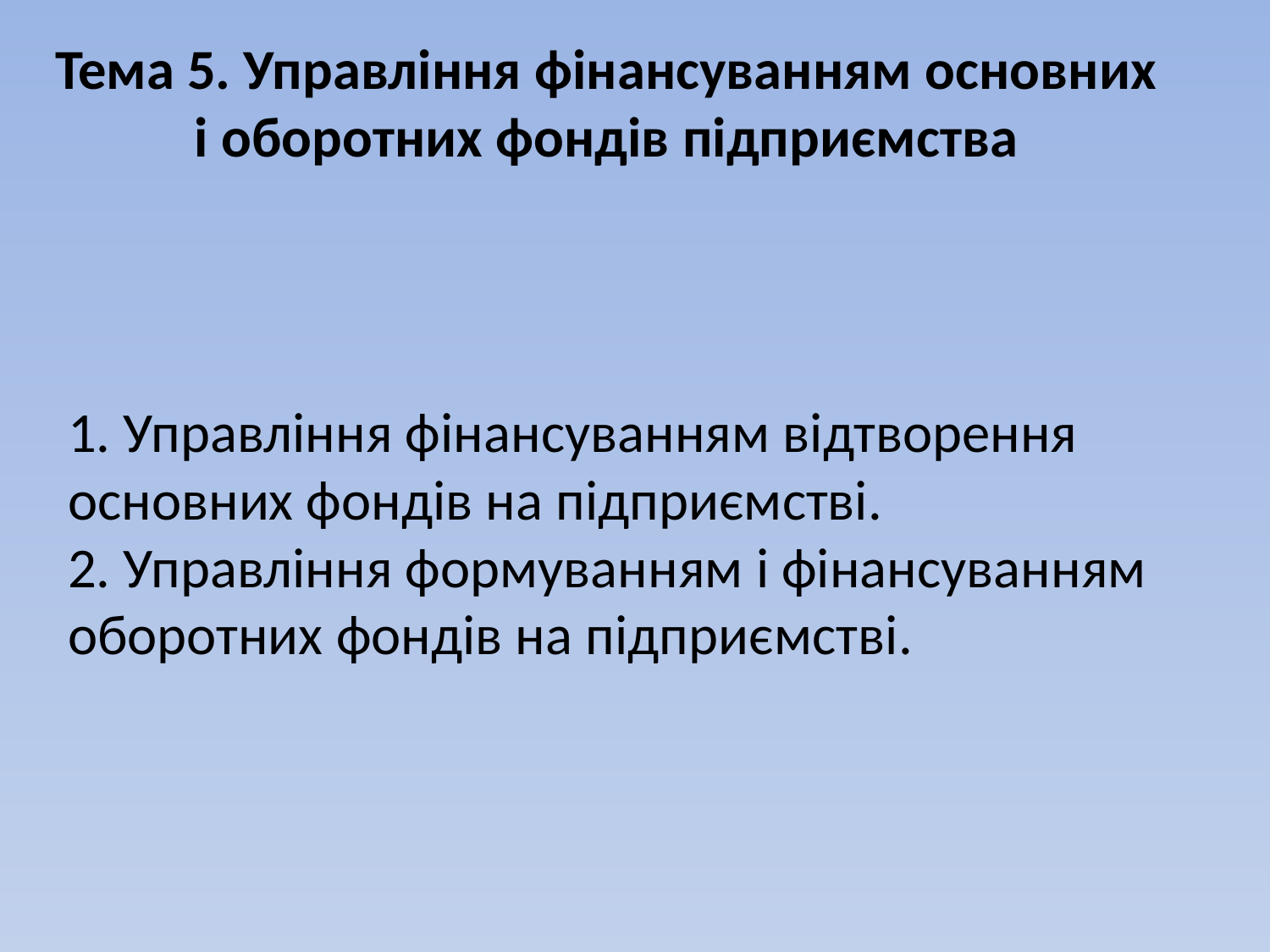

Тема 5. Управління фінансуванням основних і оборотних фондів підприємства

# 1. Управління фінансуванням відтворення основних фондів на підприємстві. 2. Управління формуванням і фінансуванням оборотних фондів на підприємстві.